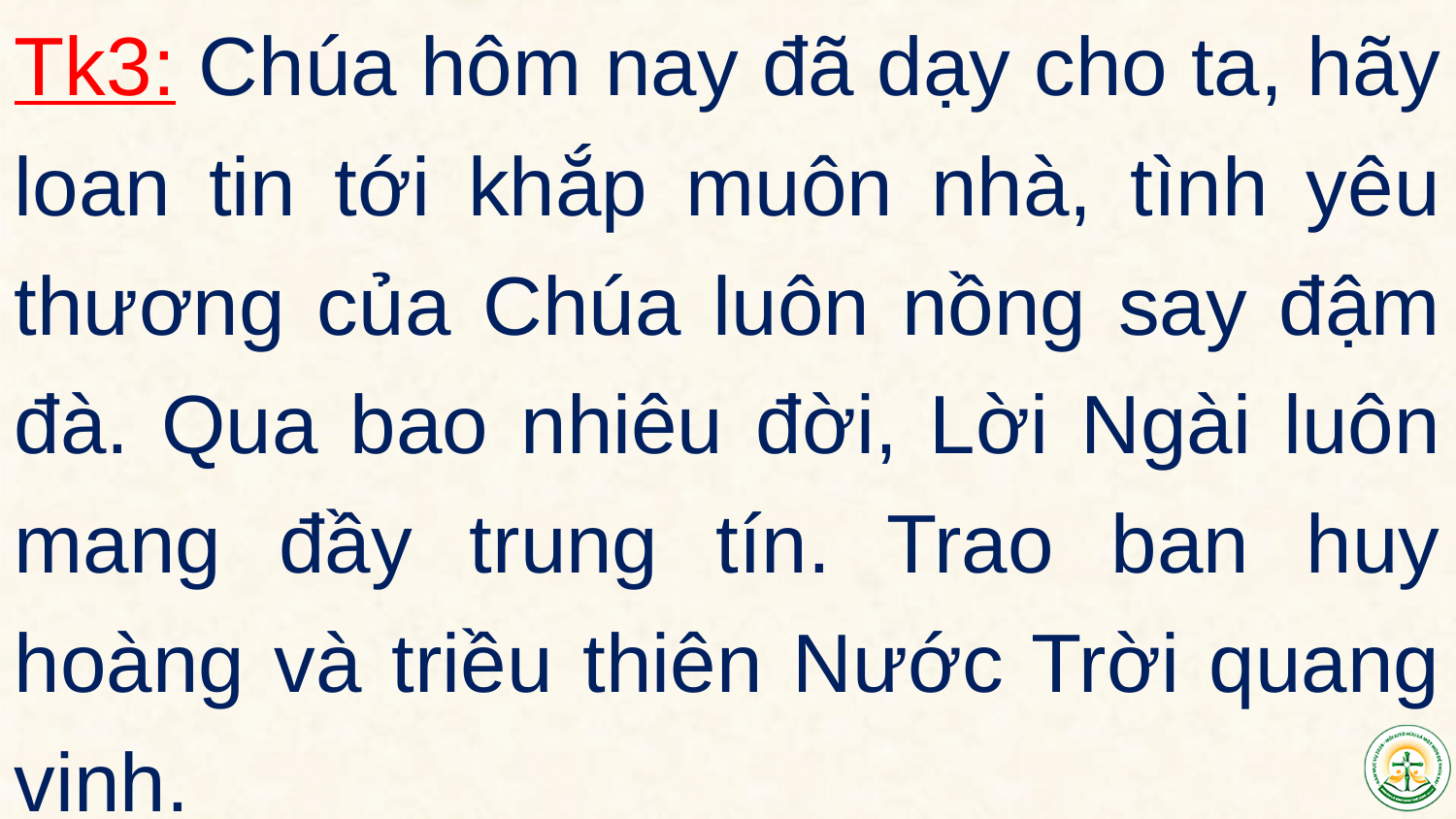

Tk3: Chúa hôm nay đã dạy cho ta, hãy loan tin tới khắp muôn nhà, tình yêu thương của Chúa luôn nồng say đậm đà. Qua bao nhiêu đời, Lời Ngài luôn mang đầy trung tín. Trao ban huy hoàng và triều thiên Nước Trời quang vinh.